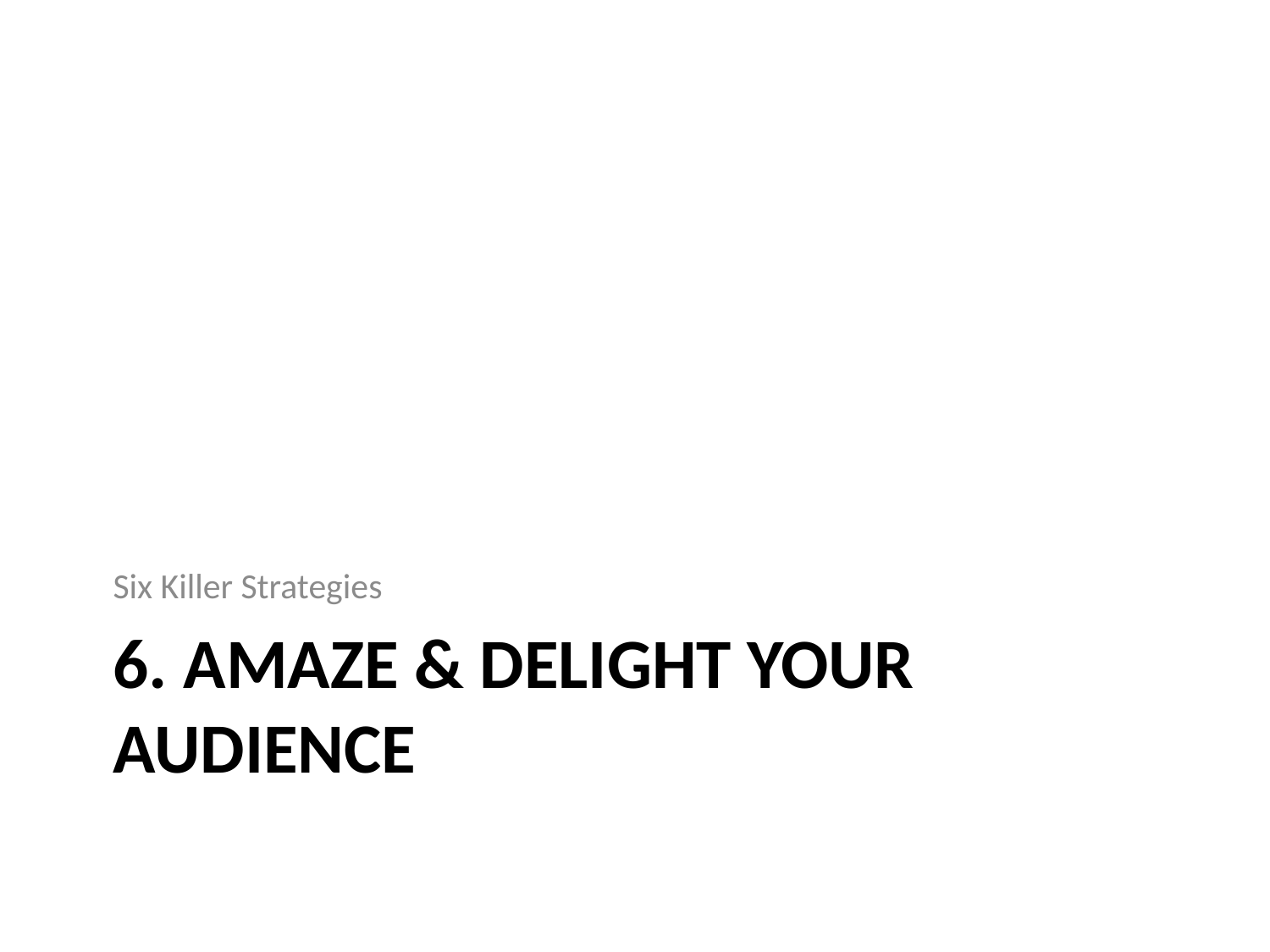

Six Killer Strategies
# 6. Amaze & Delight Your Audience